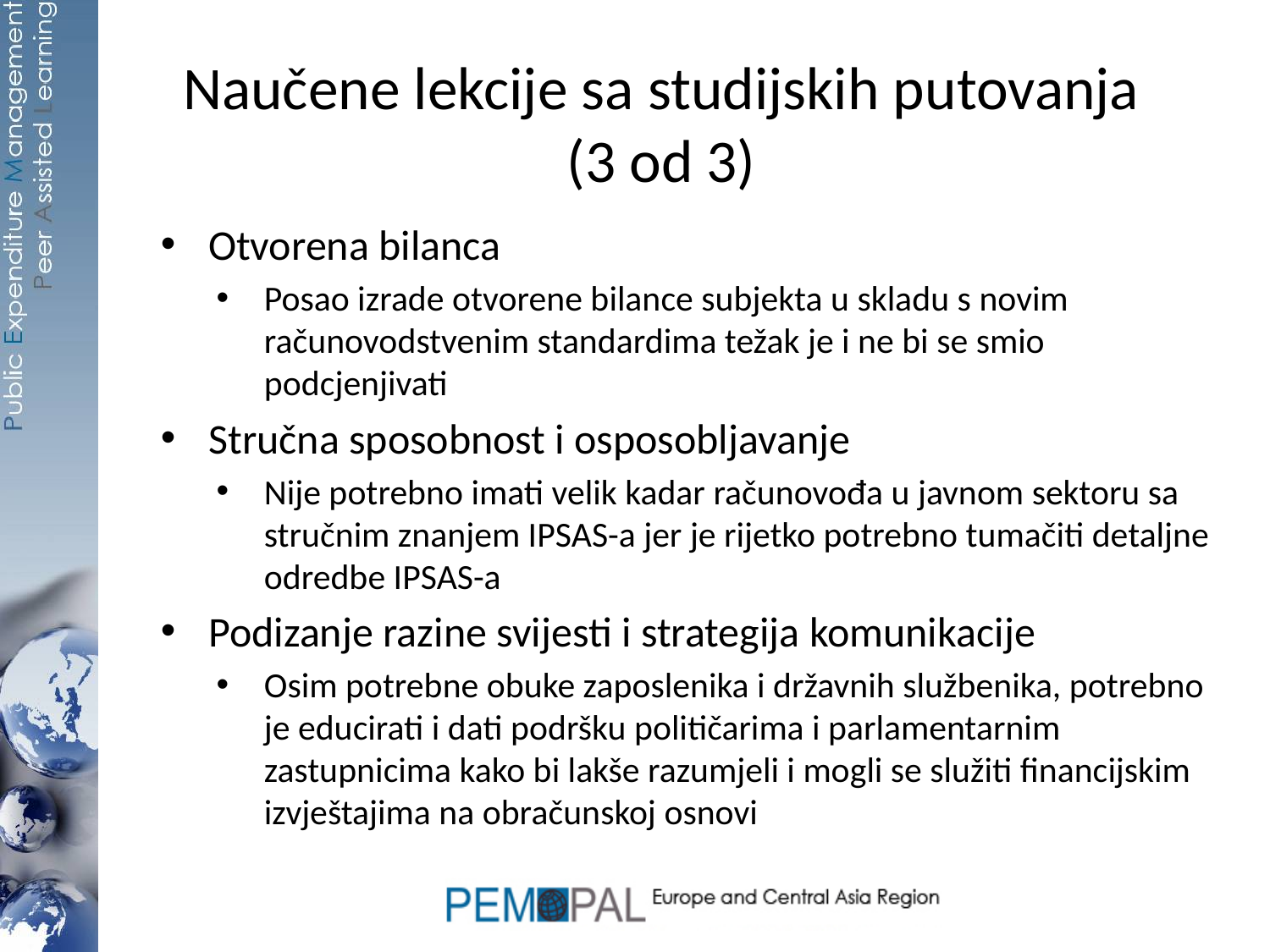

# Naučene lekcije sa studijskih putovanja (3 od 3)
Otvorena bilanca
Posao izrade otvorene bilance subjekta u skladu s novim računovodstvenim standardima težak je i ne bi se smio podcjenjivati
Stručna sposobnost i osposobljavanje
Nije potrebno imati velik kadar računovođa u javnom sektoru sa stručnim znanjem IPSAS-a jer je rijetko potrebno tumačiti detaljne odredbe IPSAS-a
Podizanje razine svijesti i strategija komunikacije
Osim potrebne obuke zaposlenika i državnih službenika, potrebno je educirati i dati podršku političarima i parlamentarnim zastupnicima kako bi lakše razumjeli i mogli se služiti financijskim izvještajima na obračunskoj osnovi